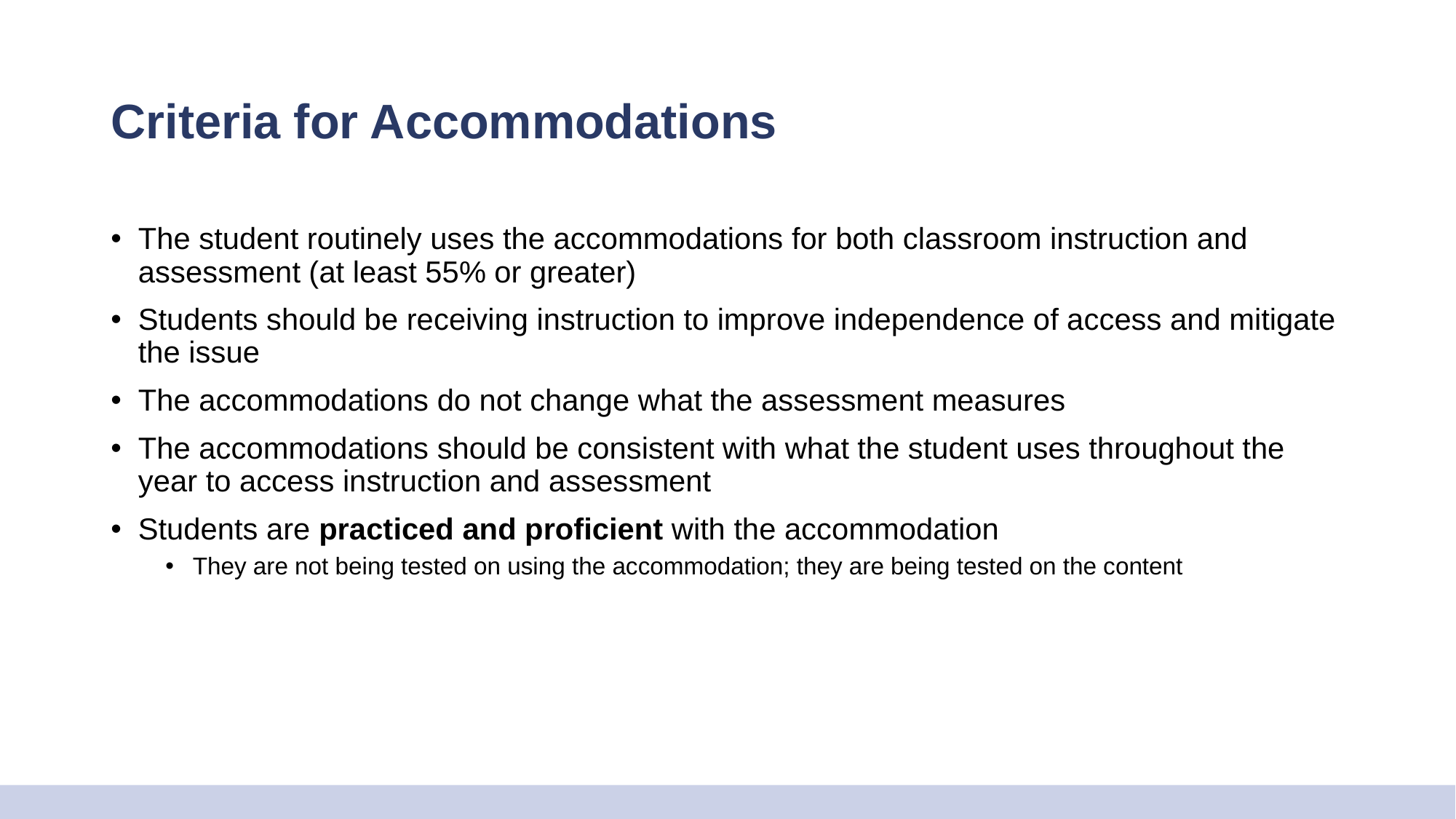

# Criteria for Accommodations
The student routinely uses the accommodations for both classroom instruction and assessment (at least 55% or greater)
Students should be receiving instruction to improve independence of access and mitigate the issue
The accommodations do not change what the assessment measures
The accommodations should be consistent with what the student uses throughout the year to access instruction and assessment
Students are practiced and proficient with the accommodation
They are not being tested on using the accommodation; they are being tested on the content